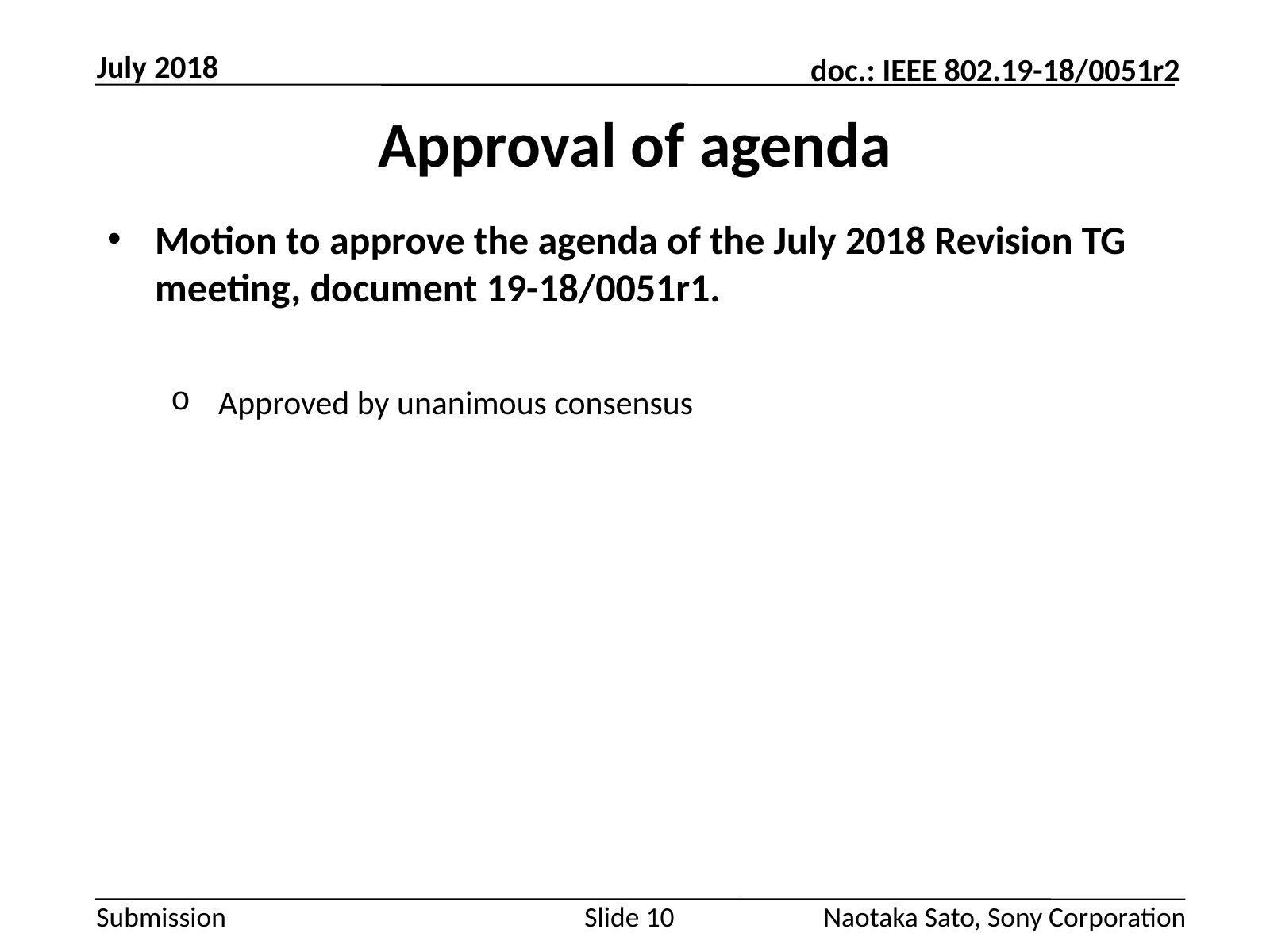

July 2018
# Approval of agenda
Motion to approve the agenda of the July 2018 Revision TG meeting, document 19-18/0051r1.

Approved by unanimous consensus

Slide 10
Naotaka Sato, Sony Corporation